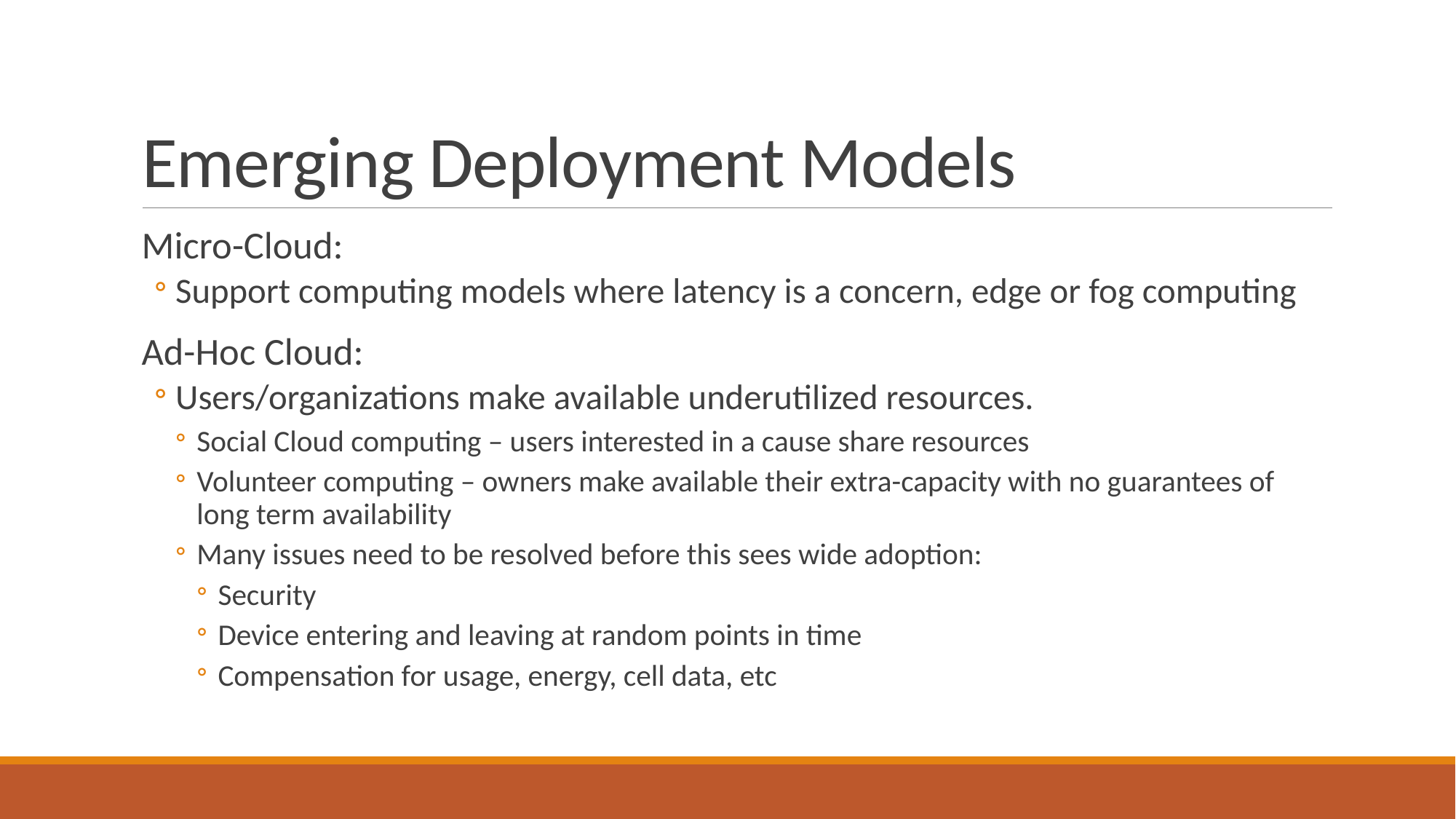

# Emerging Deployment Models
Micro-Cloud:
Support computing models where latency is a concern, edge or fog computing
Ad-Hoc Cloud:
Users/organizations make available underutilized resources.
Social Cloud computing – users interested in a cause share resources
Volunteer computing – owners make available their extra-capacity with no guarantees of long term availability
Many issues need to be resolved before this sees wide adoption:
Security
Device entering and leaving at random points in time
Compensation for usage, energy, cell data, etc